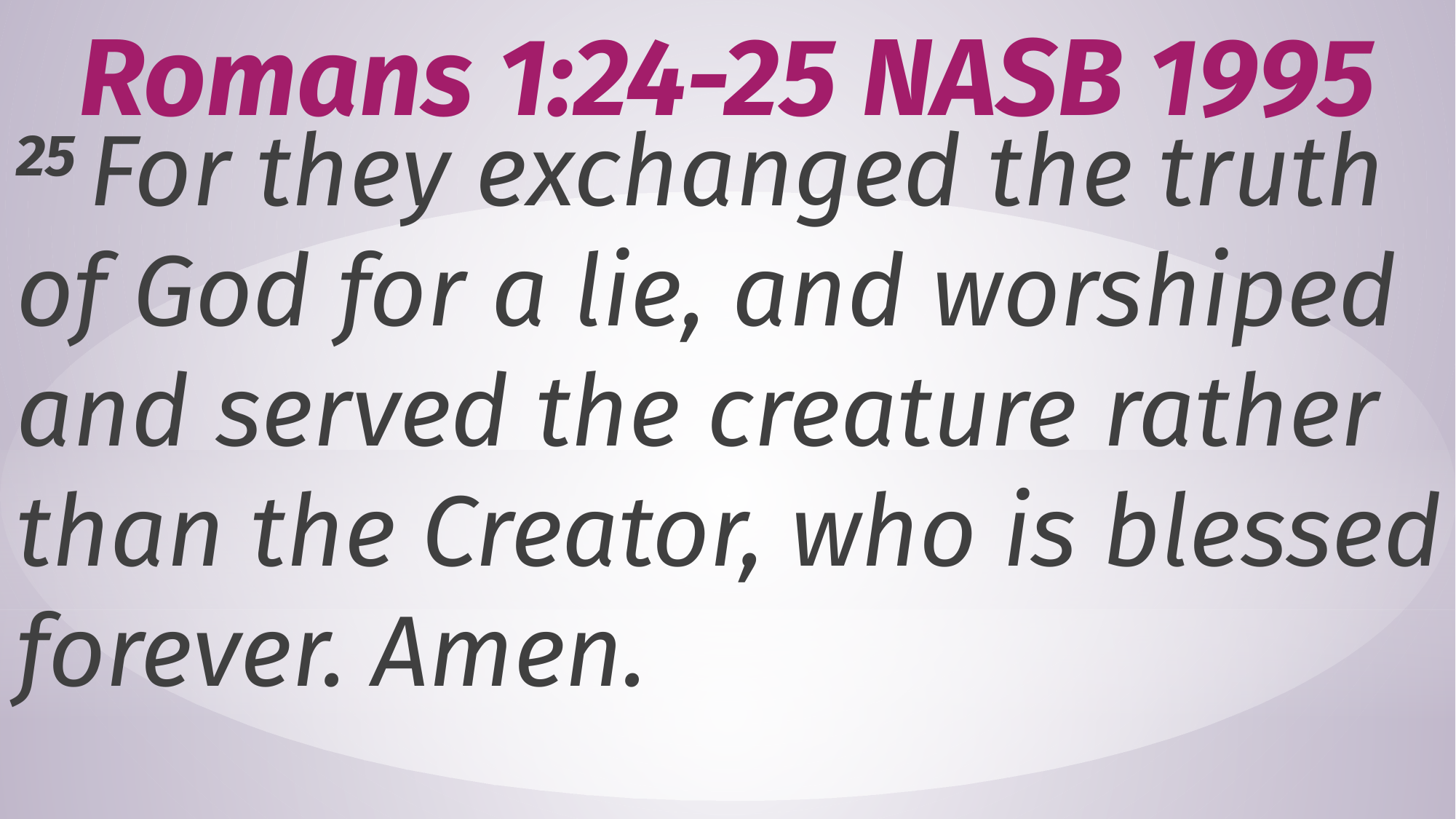

# Romans 1:24-25 NASB 1995
25 For they exchanged the truth of God for a lie, and worshiped and served the creature rather than the Creator, who is blessed forever. Amen.